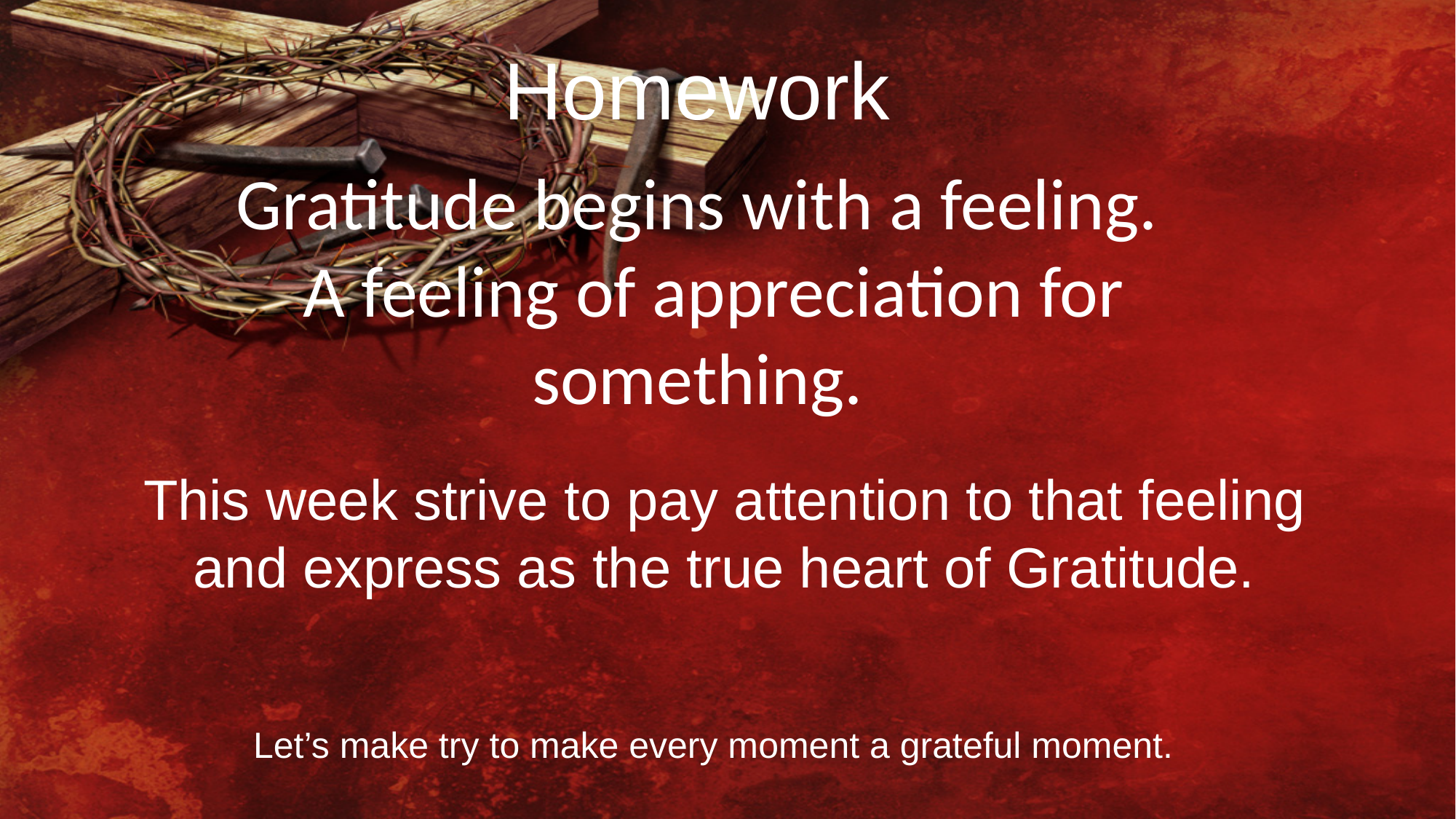

Homework
Gratitude begins with a feeling.
  A feeling of appreciation for something.

This week strive to pay attention to that feeling and express as the true heart of Gratitude.

Let’s make try to make every moment a grateful moment.